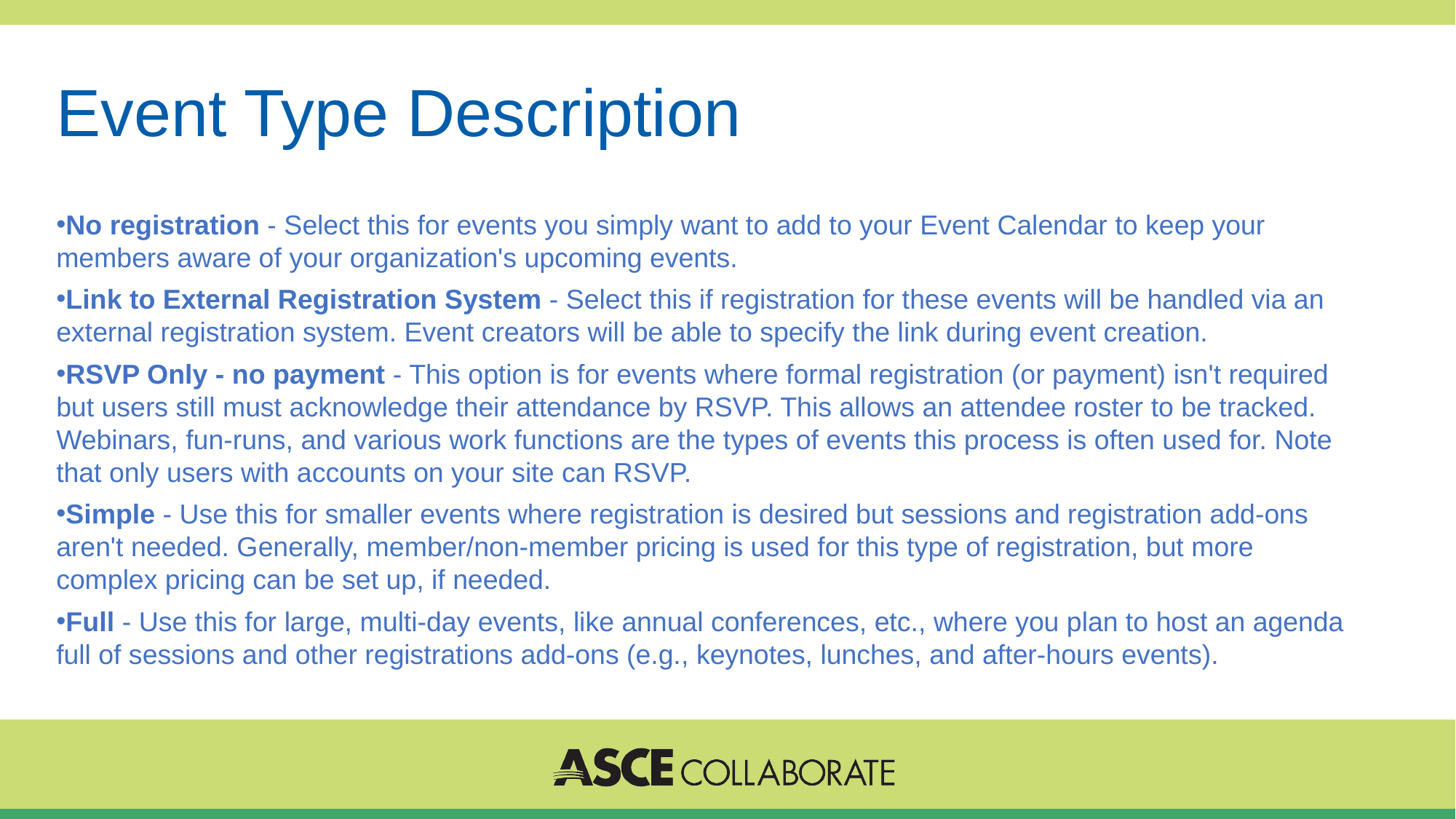

# Event Type Description
No registration - Select this for events you simply want to add to your Event Calendar to keep your members aware of your organization's upcoming events.
Link to External Registration System - Select this if registration for these events will be handled via an external registration system. Event creators will be able to specify the link during event creation.
RSVP Only - no payment - This option is for events where formal registration (or payment) isn't required but users still must acknowledge their attendance by RSVP. This allows an attendee roster to be tracked. Webinars, fun-runs, and various work functions are the types of events this process is often used for. Note that only users with accounts on your site can RSVP.
Simple - Use this for smaller events where registration is desired but sessions and registration add-ons aren't needed. Generally, member/non-member pricing is used for this type of registration, but more complex pricing can be set up, if needed.
Full - Use this for large, multi-day events, like annual conferences, etc., where you plan to host an agenda full of sessions and other registrations add-ons (e.g., keynotes, lunches, and after-hours events).